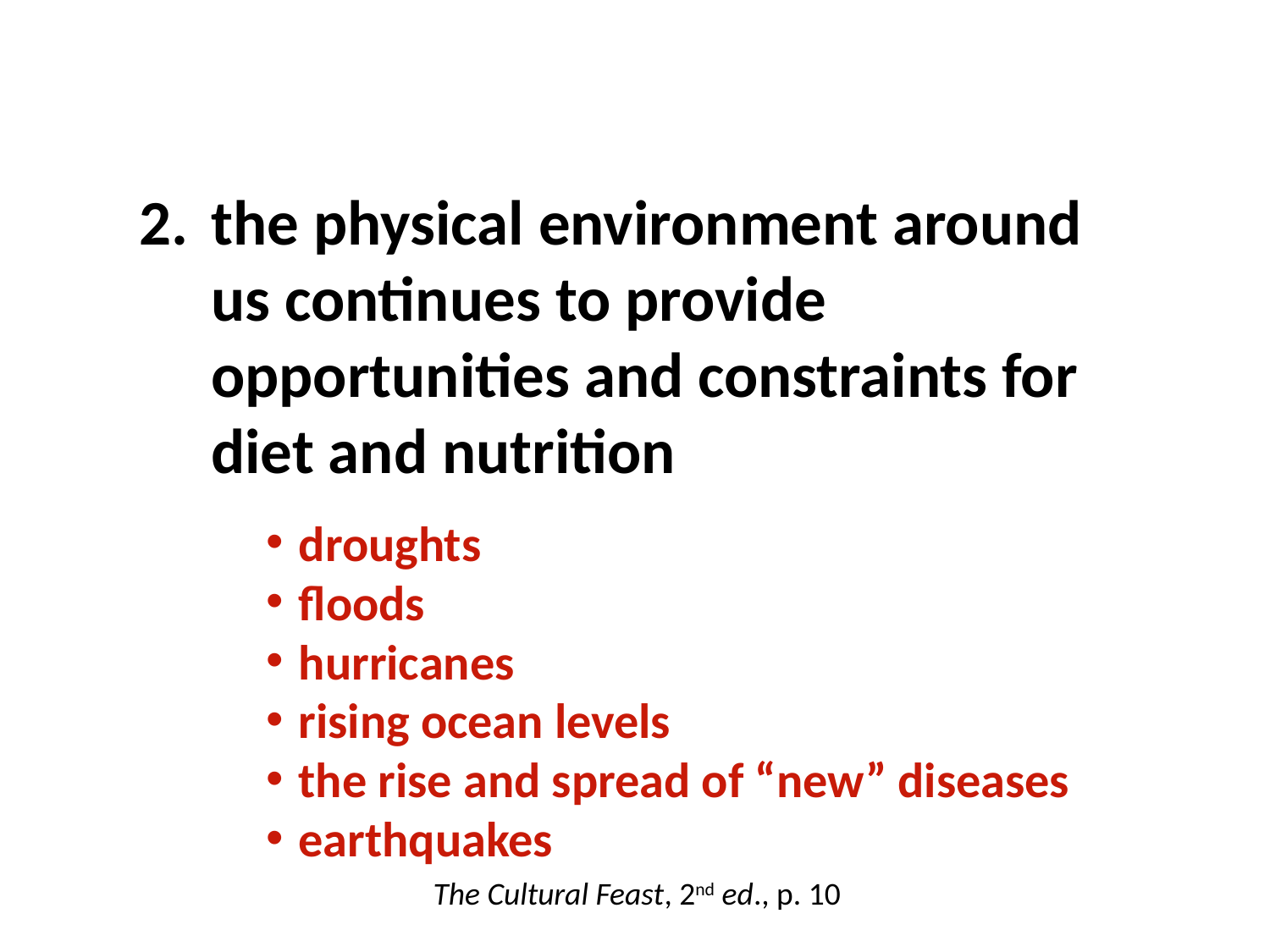

the physical environment around us continues to provide opportunities and constraints for diet and nutrition

droughts
floods
hurricanes
rising ocean levels
the rise and spread of “new” diseases
earthquakes
The Cultural Feast, 2nd ed., p. 10